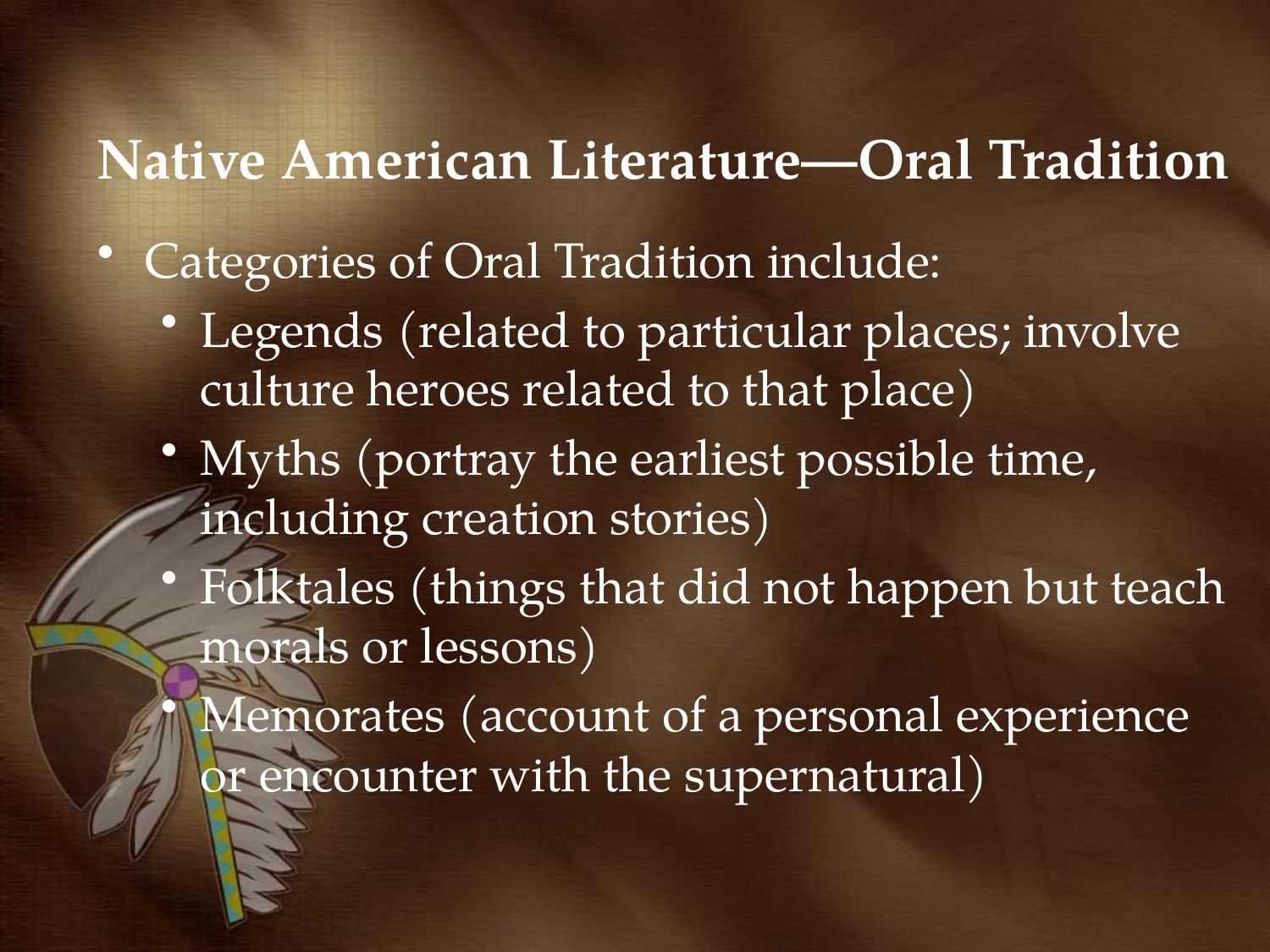

# Native American Literature—Oral Tradition
Categories of Oral Tradition include:
Legends (related to particular places; involve culture heroes related to that place)
Myths (portray the earliest possible time, including creation stories)
Folktales (things that did not happen but teach morals or lessons)
Memorates (account of a personal experience or encounter with the supernatural)